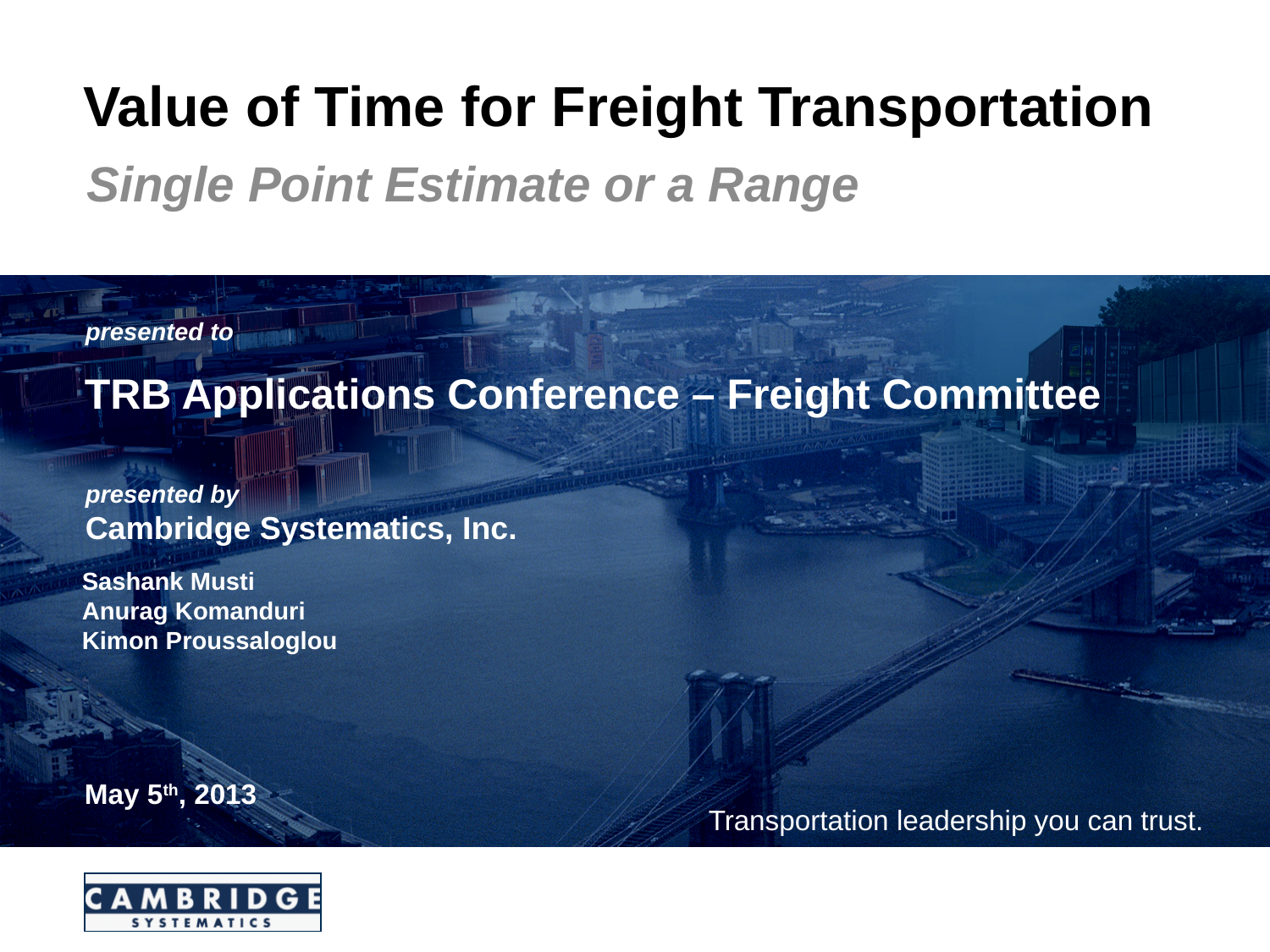

# Value of Time for Freight Transportation
Single Point Estimate or a Range
TRB Applications Conference – Freight Committee
Sashank Musti
Anurag Komanduri
Kimon Proussaloglou
May 5th, 2013